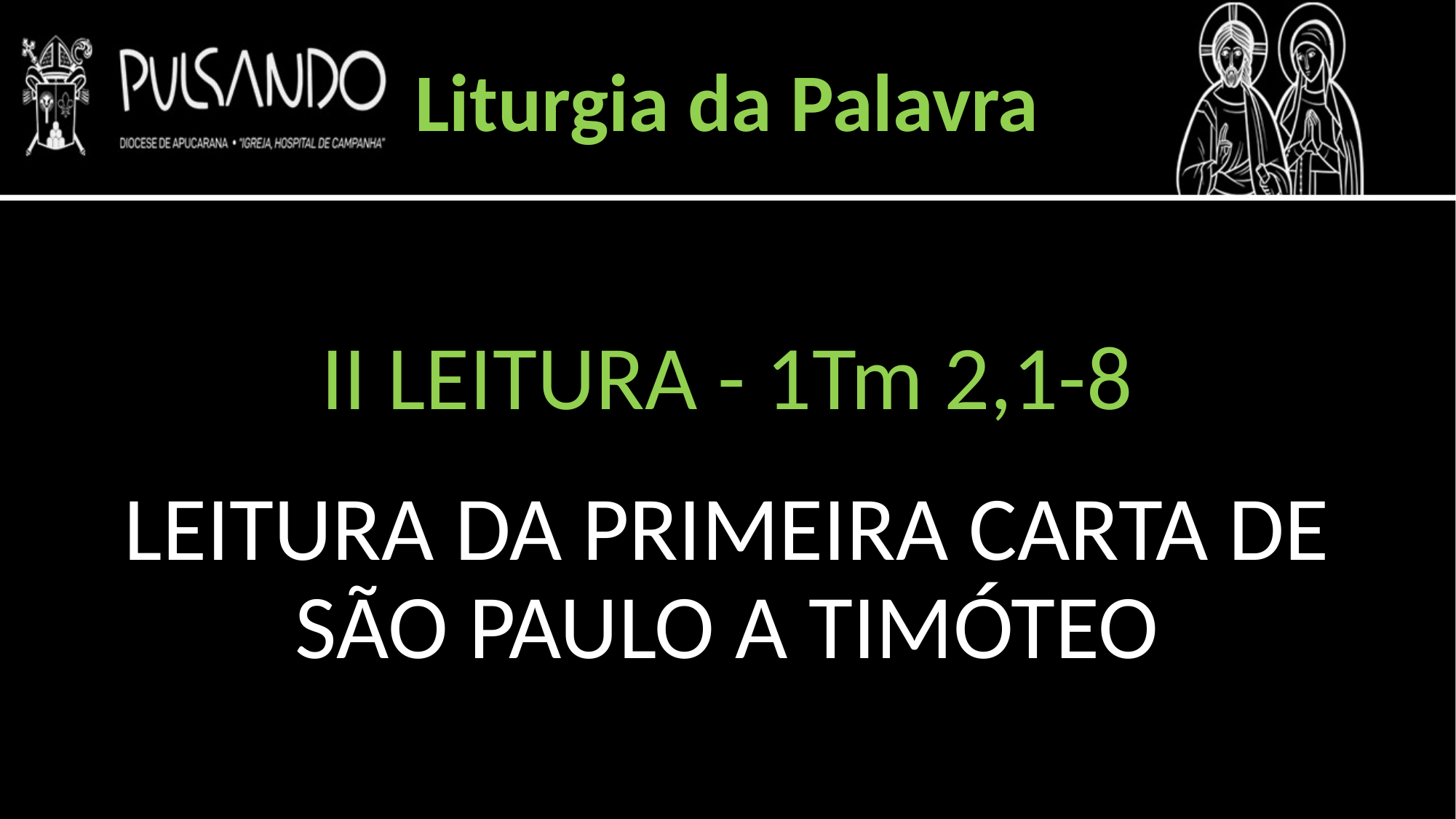

Liturgia da Palavra

II LEITURA - 1Tm 2,1-8

LEITURA DA PRIMEIRA CARTA DE SÃO PAULO A TIMÓTEO